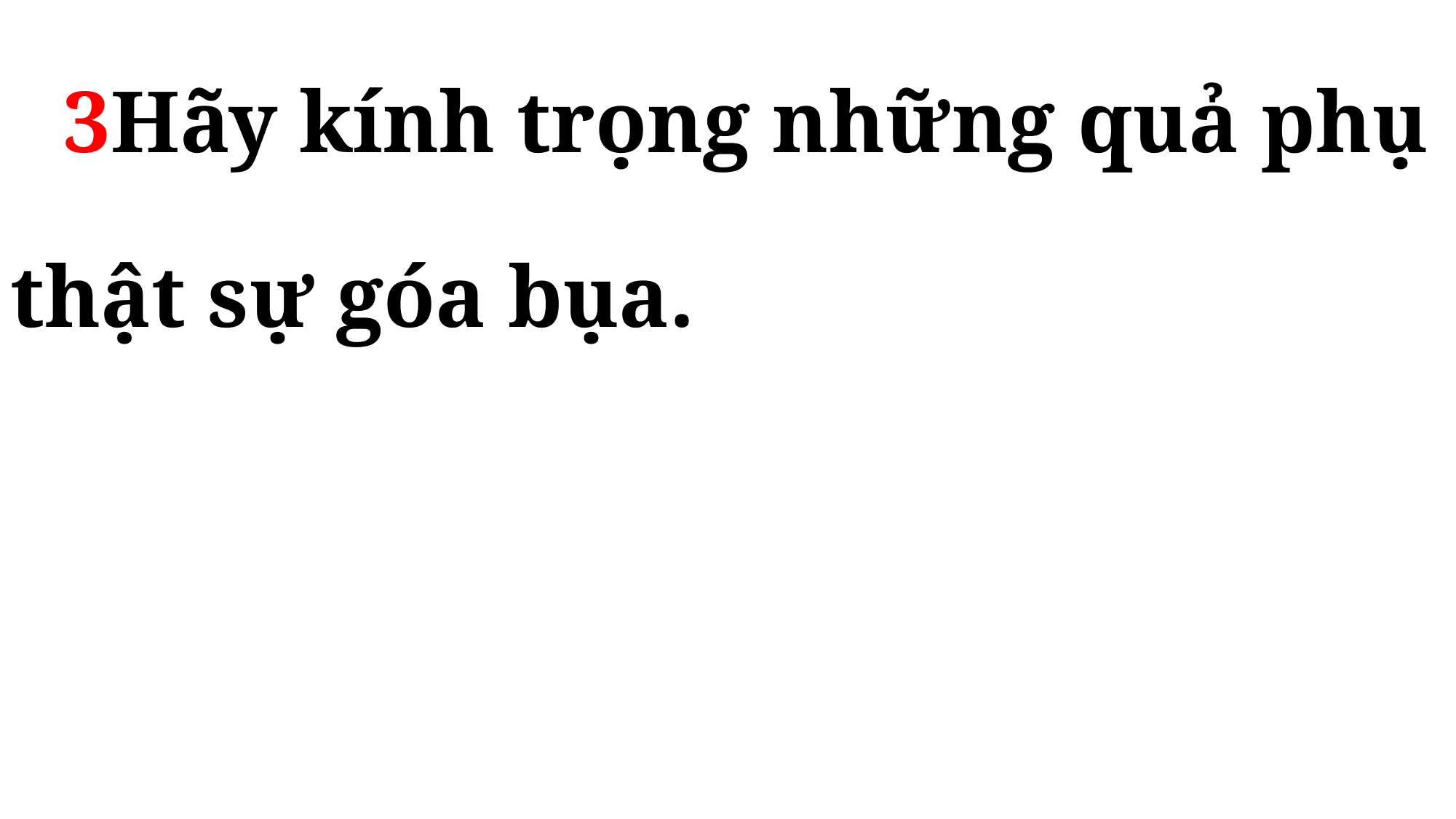

3Hãy kính trọng những quả phụ thật sự góa bụa.

I Ti-mô-thê ( 5:3-8 )